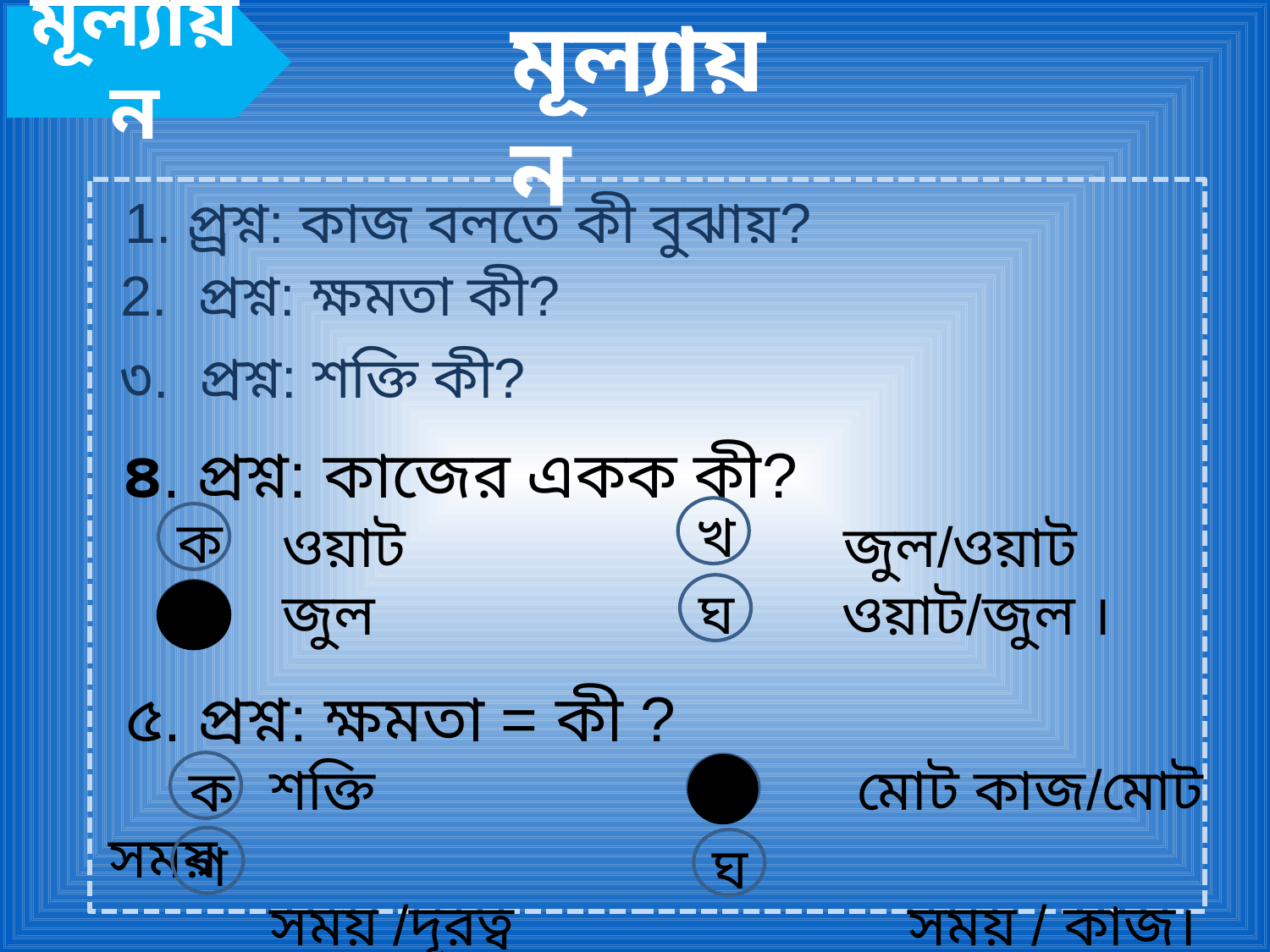

মূল্যায়ন
মূল্যায়ন

1. প্র্রশ্ন: কাজ বলতে কী বুঝায়?
2.  প্রশ্ন: ক্ষমতা কী?
৩.  প্রশ্ন: শক্তি কী?
 ৪. প্রশ্ন: কাজের একক কী?
            ওয়াট                              জুল/ওয়াট
            জুল                                ওয়াট/জুল ।
খ

ক

ঘ

গ

 ৫. প্রশ্ন: ক্ষমতা = কী ?
           শক্তি                                 মোট কাজ/মোট সময়
           সময় /দূরত্ব                           সময় / কাজ।
ক

খ

গ

ঘ